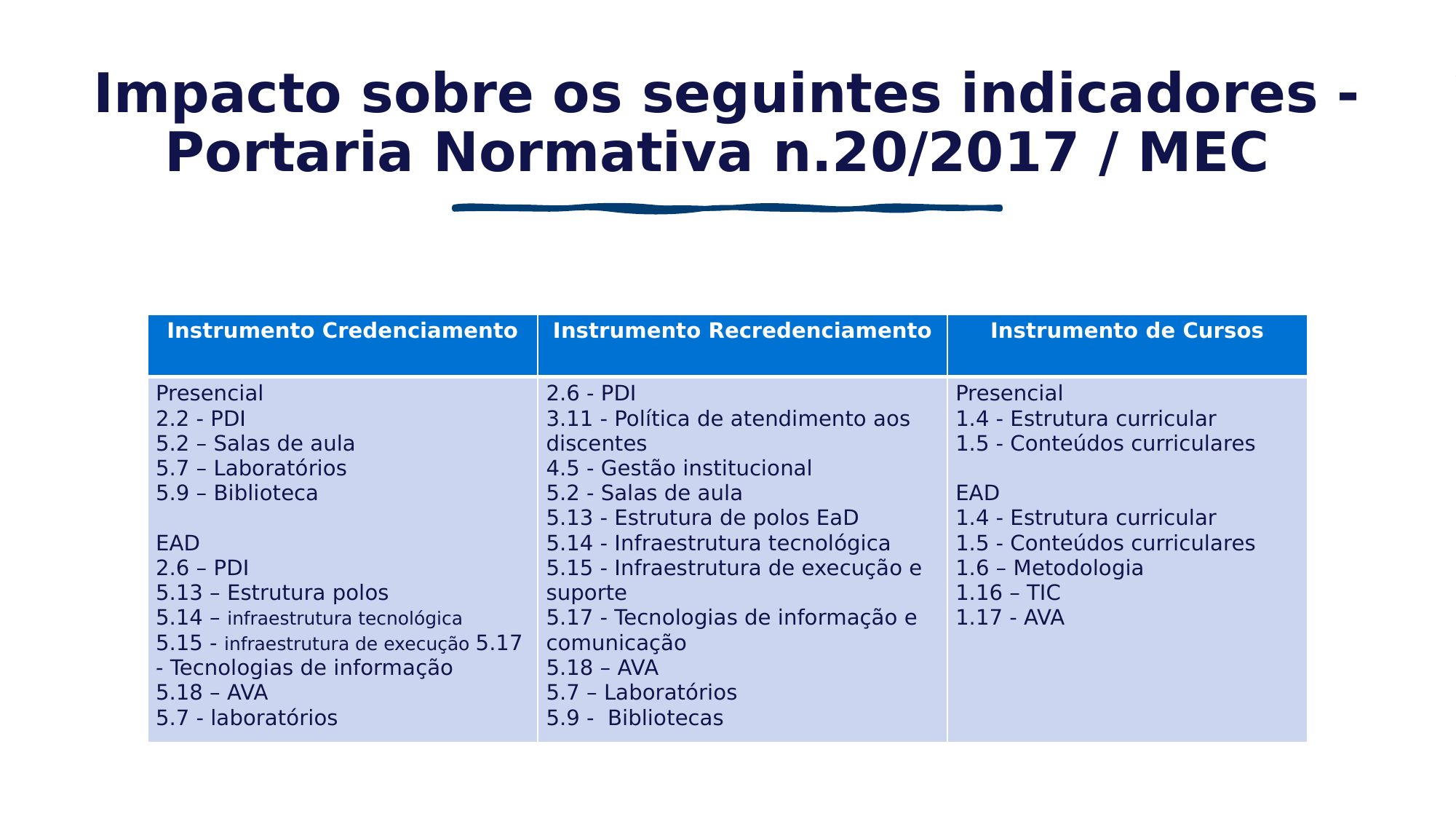

# Impacto sobre os seguintes indicadores - Portaria Normativa n.20/2017 / MEC

| Instrumento Credenciamento | Instrumento Recredenciamento | Instrumento de Cursos |
| --- | --- | --- |
| Presencial 2.2 - PDI 5.2 – Salas de aula 5.7 – Laboratórios 5.9 – Biblioteca EAD 2.6 – PDI 5.13 – Estrutura polos 5.14 – infraestrutura tecnológica 5.15 - infraestrutura de execução 5.17 - Tecnologias de informação 5.18 – AVA 5.7 - laboratórios | 2.6 - PDI 3.11 - Política de atendimento aos discentes 4.5 - Gestão institucional 5.2 - Salas de aula 5.13 - Estrutura de polos EaD 5.14 - Infraestrutura tecnológica 5.15 - Infraestrutura de execução e suporte 5.17 - Tecnologias de informação e comunicação 5.18 – AVA 5.7 – Laboratórios 5.9 - Bibliotecas | Presencial 1.4 - Estrutura curricular 1.5 - Conteúdos curriculares EAD 1.4 - Estrutura curricular 1.5 - Conteúdos curriculares 1.6 – Metodologia 1.16 – TIC 1.17 - AVA |